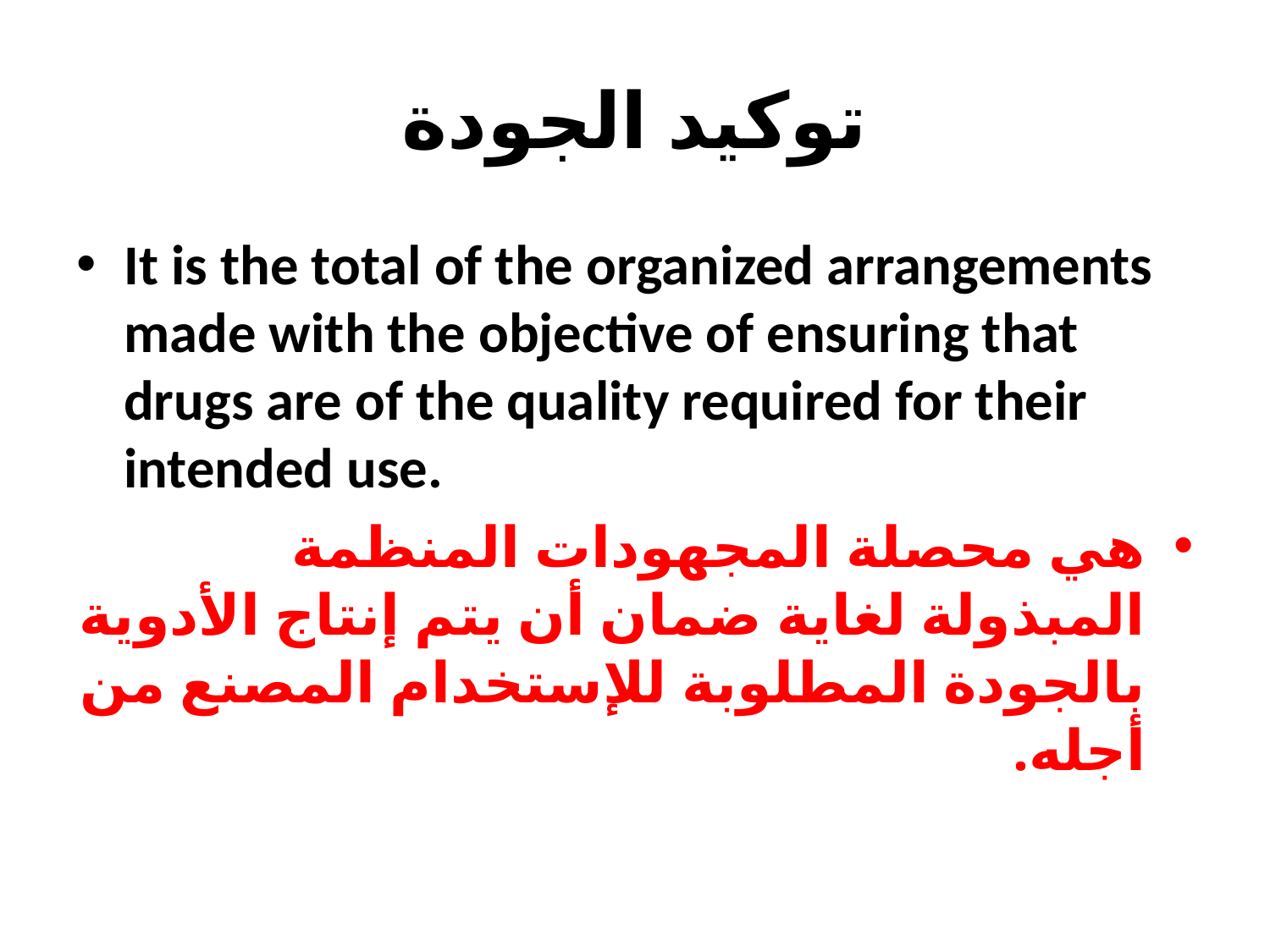

# توكيد الجودة
It is the total of the organized arrangements made with the objective of ensuring that drugs are of the quality required for their intended use.
هي محصلة المجهودات المنظمة المبذولة لغاية ضمان أن يتم إنتاج الأدوية بالجودة المطلوبة للإستخدام المصنع من أجله.